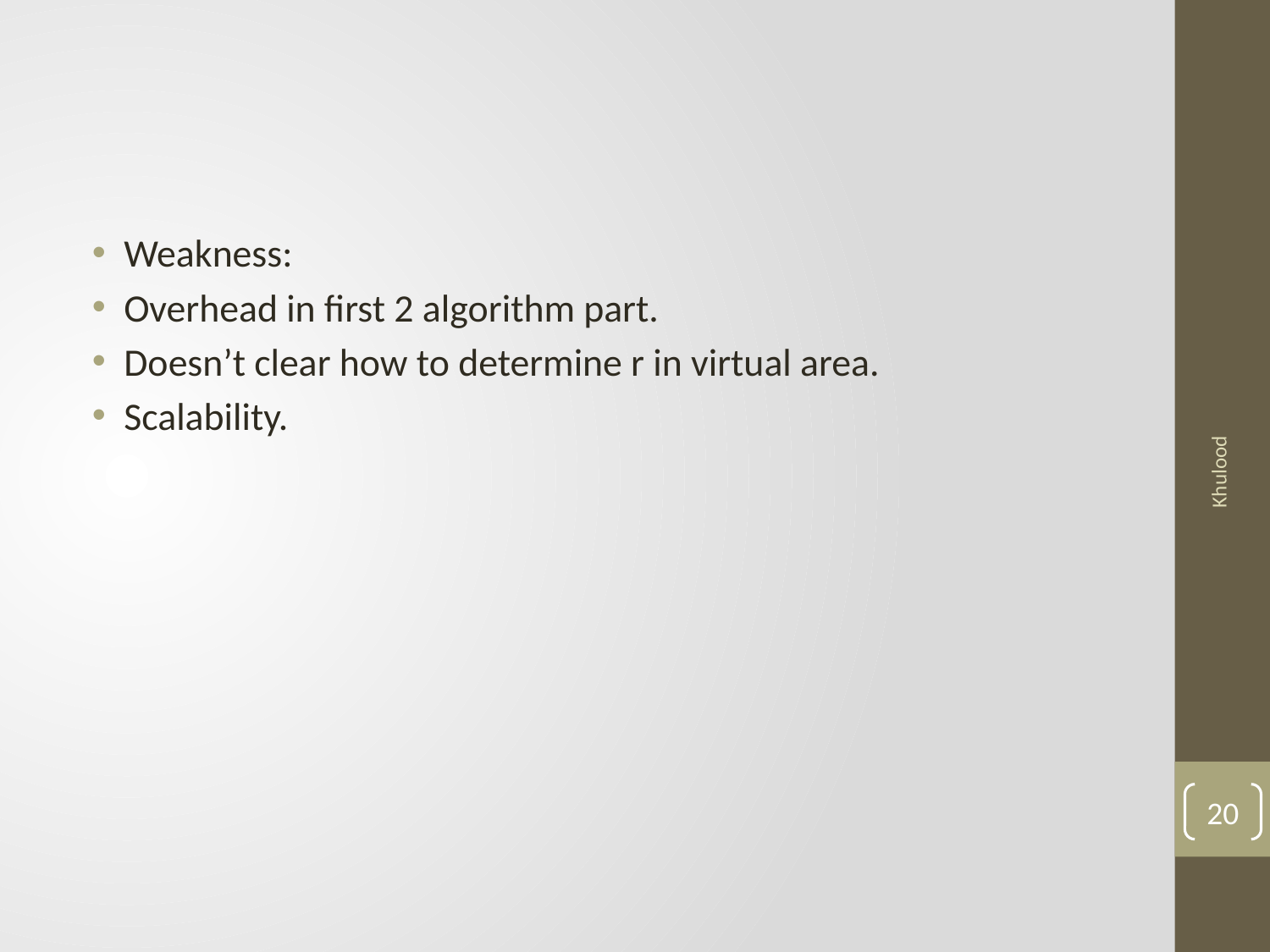

#
Weakness:
Overhead in first 2 algorithm part.
Doesn’t clear how to determine r in virtual area.
Scalability.
Khulood
20